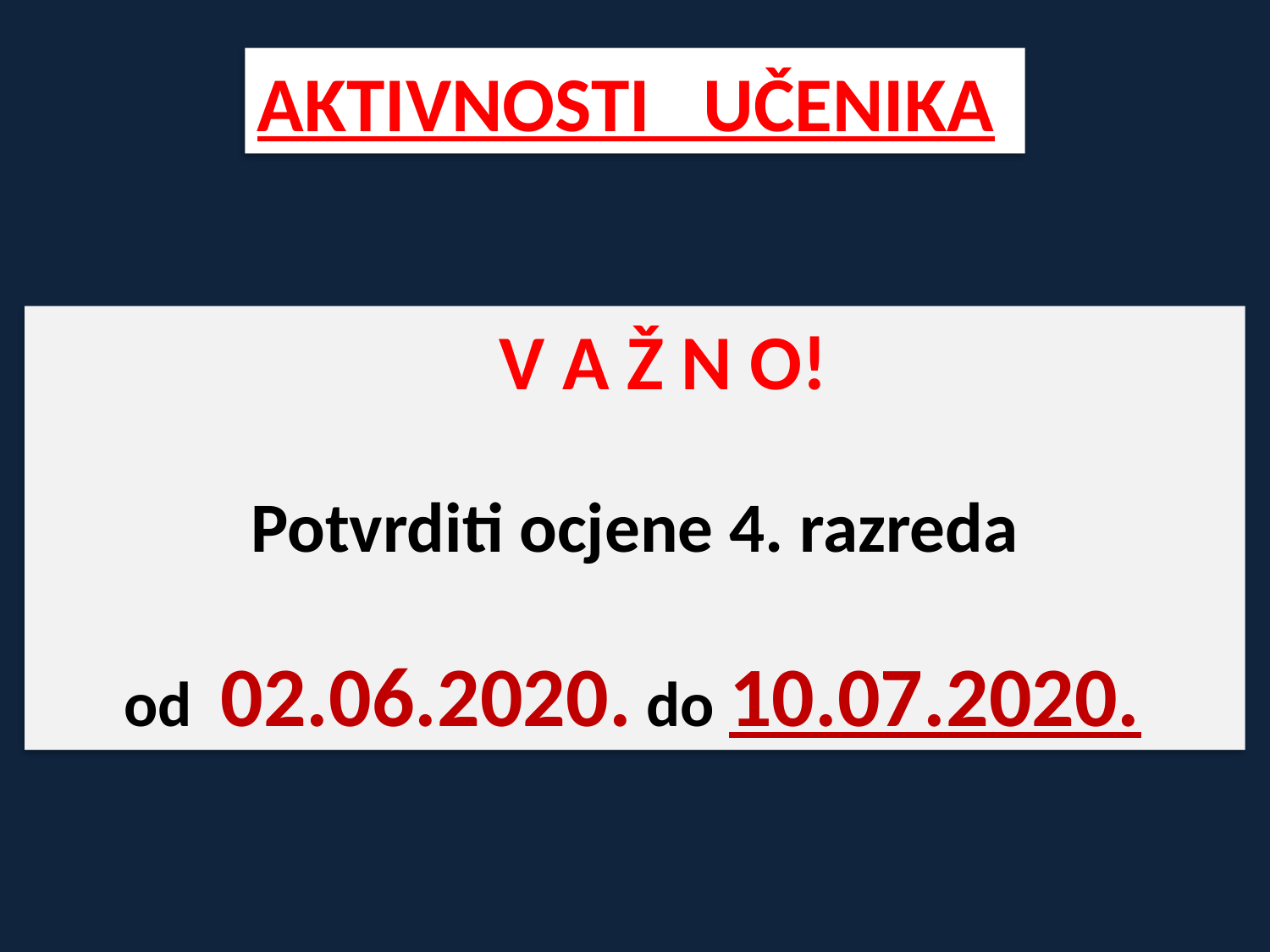

AKTIVNOSTI   UČENIKA
    V A Ž N O!

Potvrditi ocjene 4. razreda

      od  02.06.2020. do 10.07.2020.